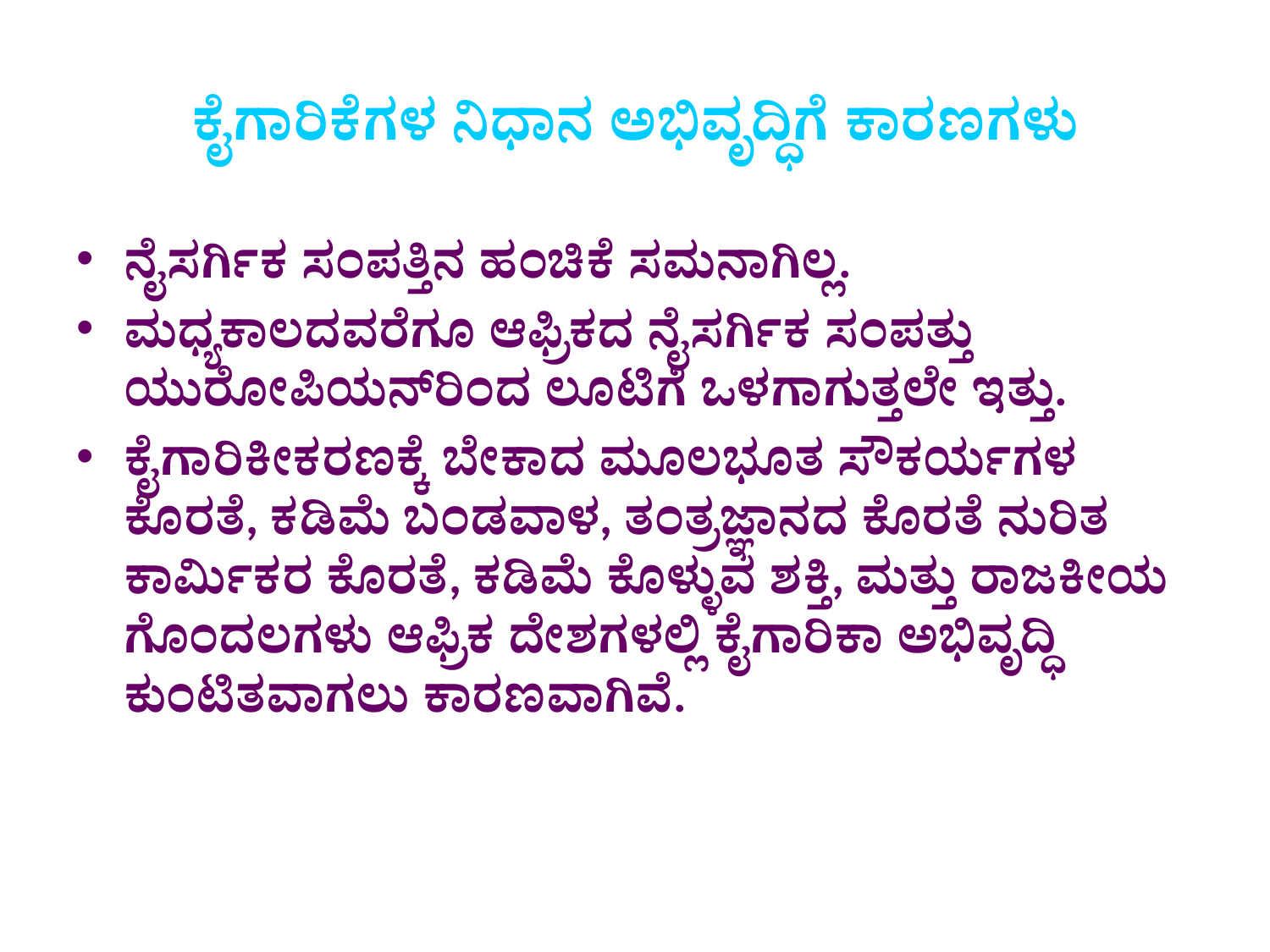

# ಕೈಗಾರಿಕೆಗಳ ನಿಧಾನ ಅಭಿವೃದ್ಧಿಗೆ ಕಾರಣಗಳು
ನೈಸರ್ಗಿಕ ಸಂಪತ್ತಿನ ಹಂಚಿಕೆ ಸಮನಾಗಿಲ್ಲ.
ಮಧ್ಯಕಾಲದವರೆಗೂ ಆಫ್ರಿಕದ ನೈಸರ್ಗಿಕ ಸಂಪತ್ತು ಯುರೋಪಿಯನ್‌ರಿಂದ ಲೂಟಿಗೆ ಒಳಗಾಗುತ್ತಲೇ ಇತ್ತು.
ಕೈಗಾರಿಕೀಕರಣಕ್ಕೆ ಬೇಕಾದ ಮೂಲಭೂತ ಸೌಕರ್ಯಗಳ ಕೊರತೆ, ಕಡಿಮೆ ಬಂಡವಾಳ, ತಂತ್ರಜ್ಞಾನದ ಕೊರತೆ ನುರಿತ ಕಾರ್ಮಿಕರ ಕೊರತೆ, ಕಡಿಮೆ ಕೊಳ್ಳುವ ಶಕ್ತಿ, ಮತ್ತು ರಾಜಕೀಯ ಗೊಂದಲಗಳು ಆಫ್ರಿಕ ದೇಶಗಳಲ್ಲಿ ಕೈಗಾರಿಕಾ ಅಭಿವೃದ್ಧಿ ಕುಂಟಿತವಾಗಲು ಕಾರಣವಾಗಿವೆ.